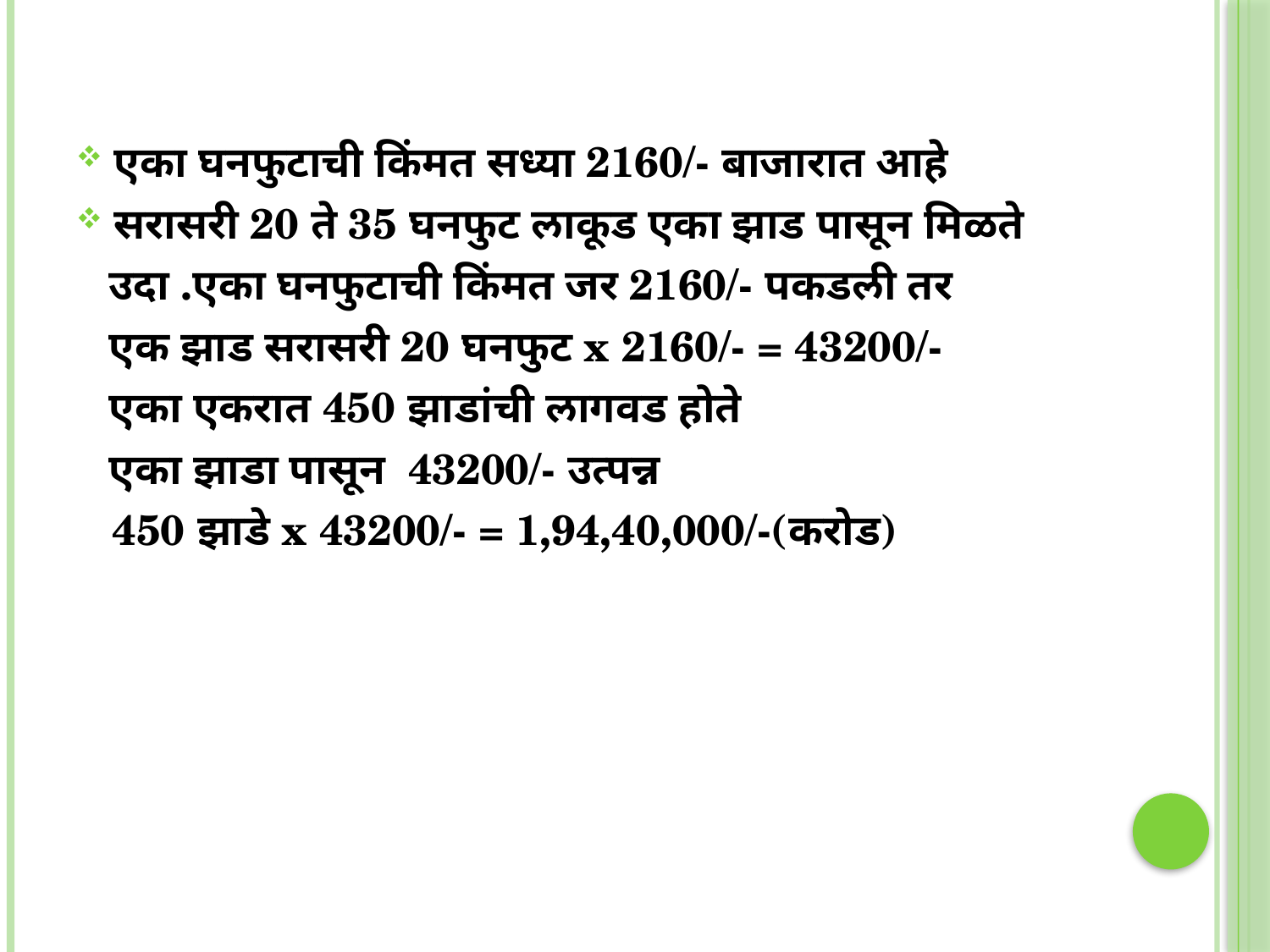

एका घनफुटाची किंमत सध्या 2160/- बाजारात आहे
सरासरी 20 ते 35 घनफुट लाकूड एका झाड पासून मिळते
   उदा .एका घनफुटाची किंमत जर 2160/- पकडली तर
   एक झाड सरासरी 20 घनफुट x 2160/- = 43200/-
   एका एकरात 450 झाडांची लागवड होते
   एका झाडा पासून  43200/- उत्पन्न
   450 झाडे x 43200/- = 1,94,40,000/-(करोड)